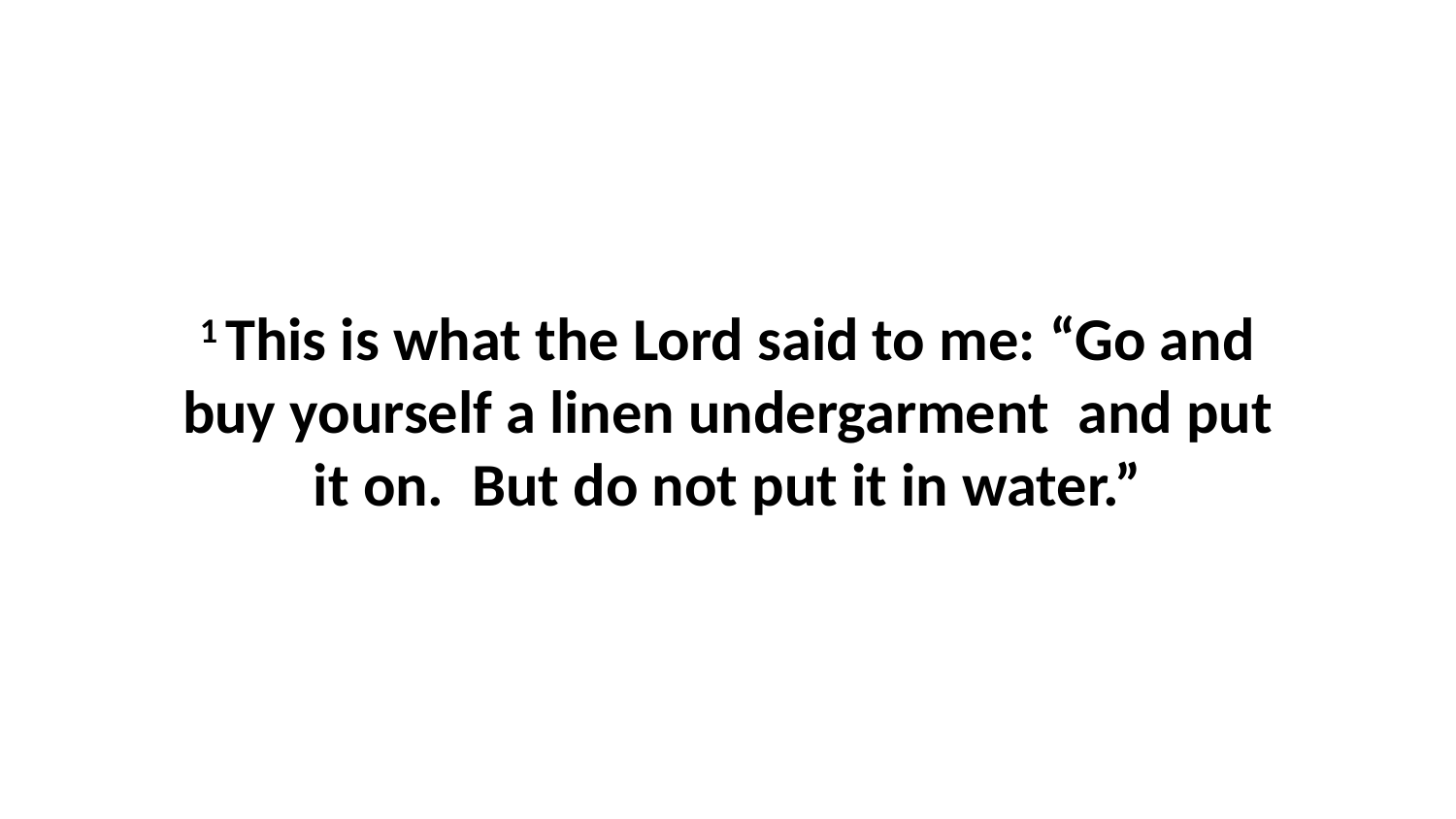

1 This is what the Lord said to me: “Go and buy yourself a linen undergarment  and put it on.  But do not put it in water.”